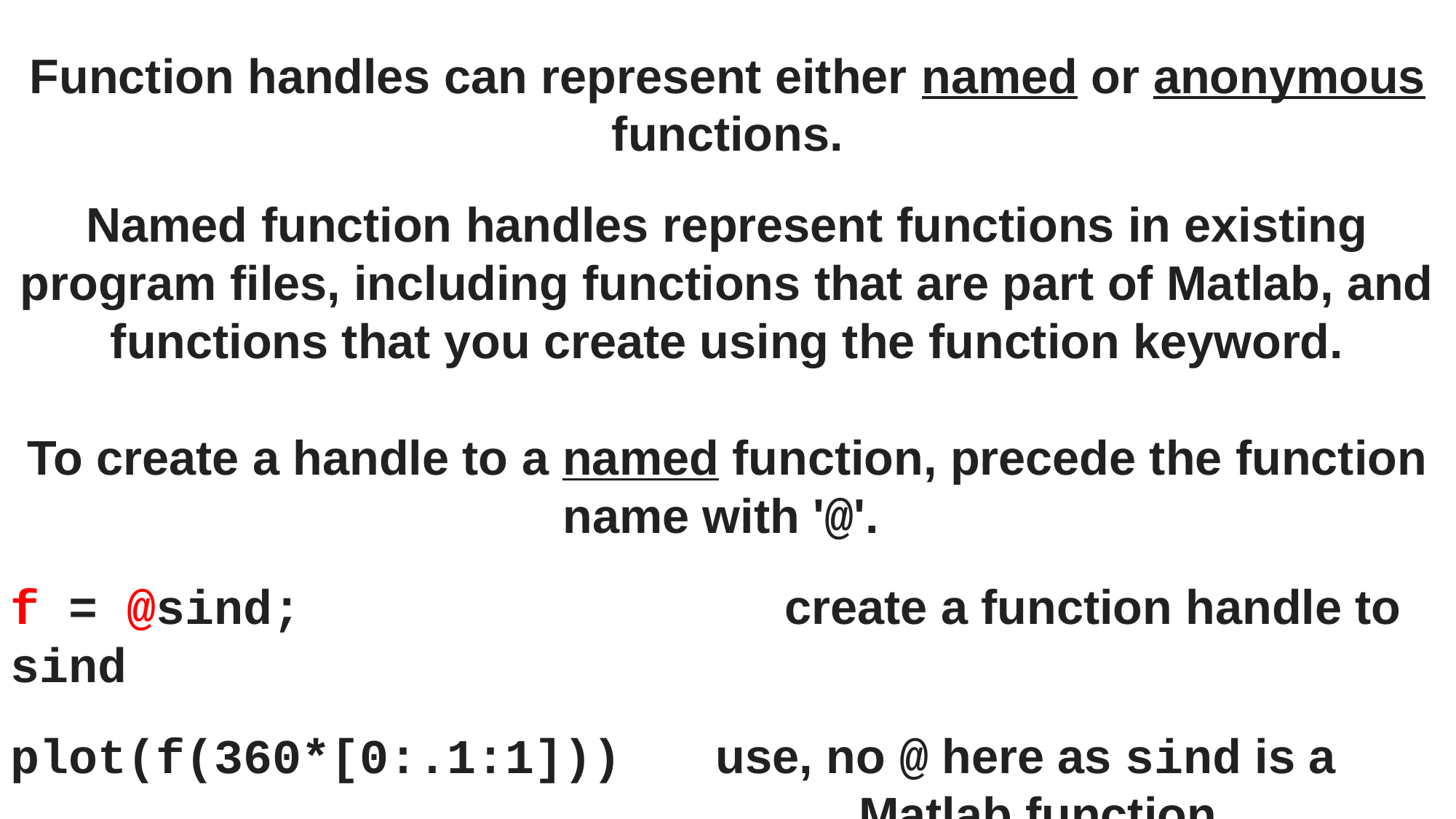

Function handles can represent either named or anonymous functions.

Named function handles represent functions in existing program files, including functions that are part of Matlab, and functions that you create using the function keyword.

To create a handle to a named function, precede the function name with '@'.

f = @sind;                                    create a function handle to sind

plot(f(360*[0:.1:1]))       use, no @ here as sind is a
                                                               Matlab function